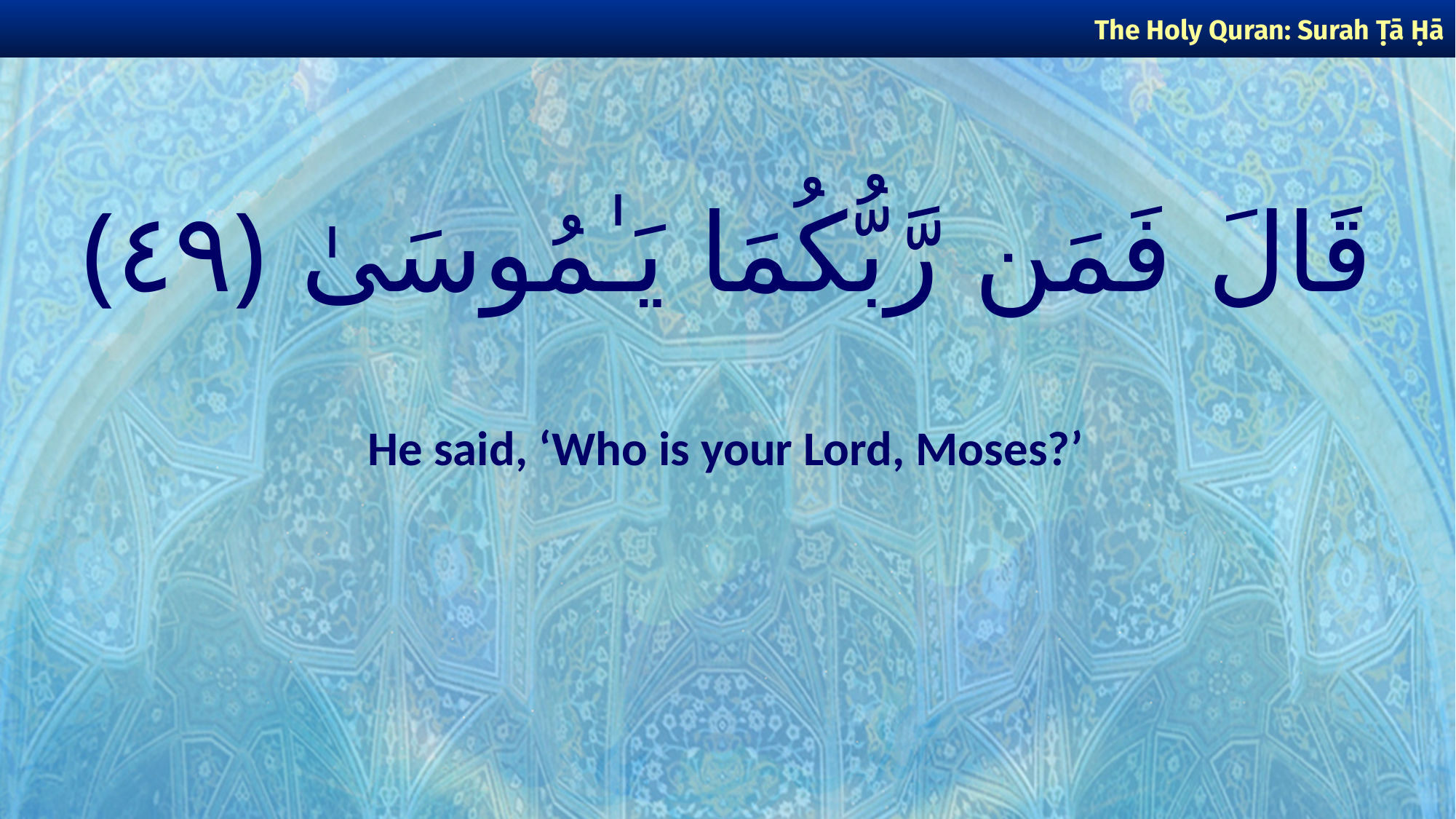

The Holy Quran: Surah Ṭā Ḥā
# قَالَ فَمَن رَّبُّكُمَا يَـٰمُوسَىٰ ﴿٤٩﴾
He said, ‘Who is your Lord, Moses?’